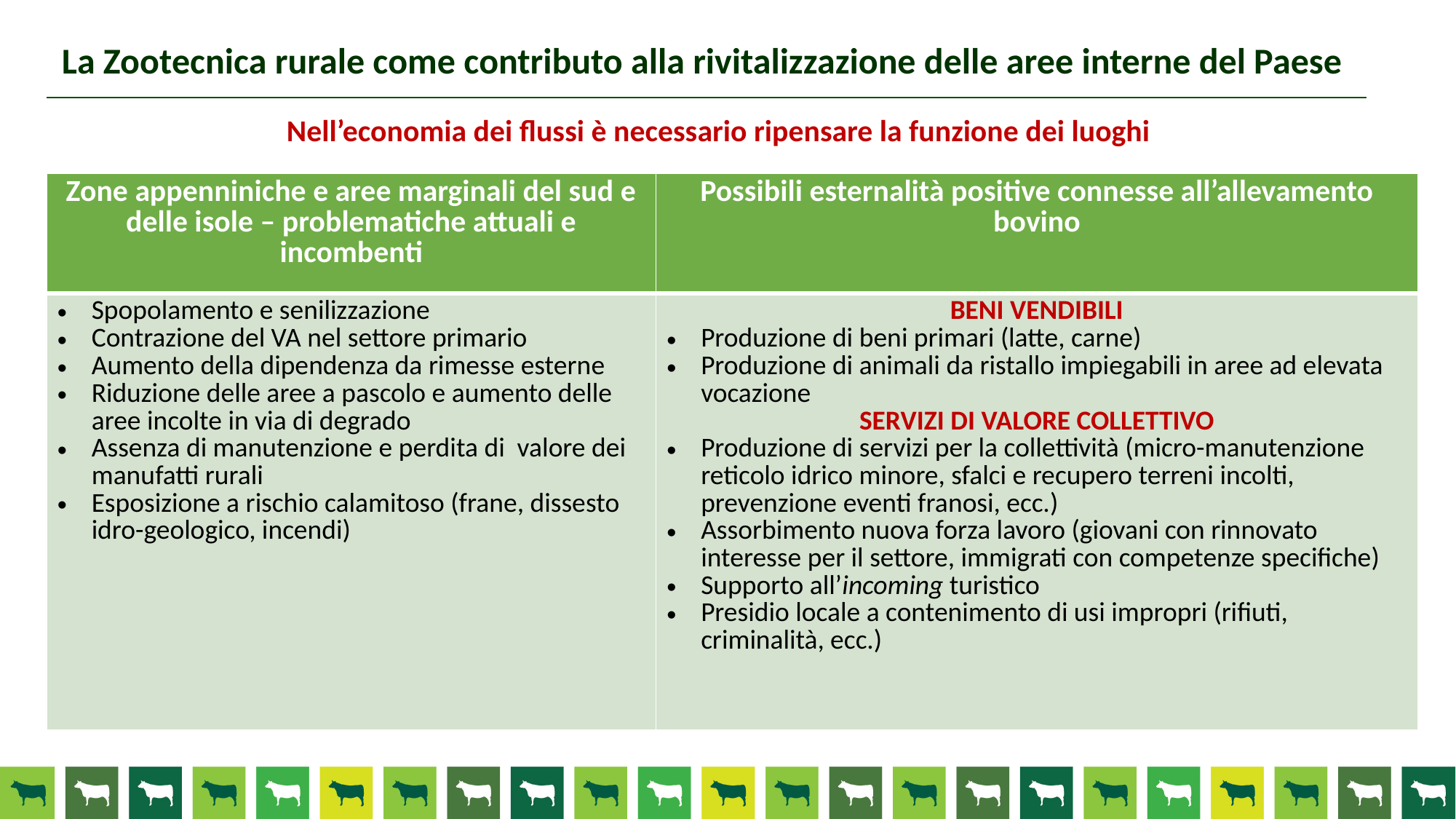

La Zootecnica rurale come contributo alla rivitalizzazione delle aree interne del Paese
Nell’economia dei flussi è necessario ripensare la funzione dei luoghi
| Zone appenniniche e aree marginali del sud e delle isole – problematiche attuali e incombenti | Possibili esternalità positive connesse all’allevamento bovino |
| --- | --- |
| Spopolamento e senilizzazione Contrazione del VA nel settore primario Aumento della dipendenza da rimesse esterne Riduzione delle aree a pascolo e aumento delle aree incolte in via di degrado Assenza di manutenzione e perdita di valore dei manufatti rurali Esposizione a rischio calamitoso (frane, dissesto idro-geologico, incendi) | BENI VENDIBILI Produzione di beni primari (latte, carne) Produzione di animali da ristallo impiegabili in aree ad elevata vocazione SERVIZI DI VALORE COLLETTIVO Produzione di servizi per la collettività (micro-manutenzione reticolo idrico minore, sfalci e recupero terreni incolti, prevenzione eventi franosi, ecc.) Assorbimento nuova forza lavoro (giovani con rinnovato interesse per il settore, immigrati con competenze specifiche) Supporto all’incoming turistico Presidio locale a contenimento di usi impropri (rifiuti, criminalità, ecc.) |